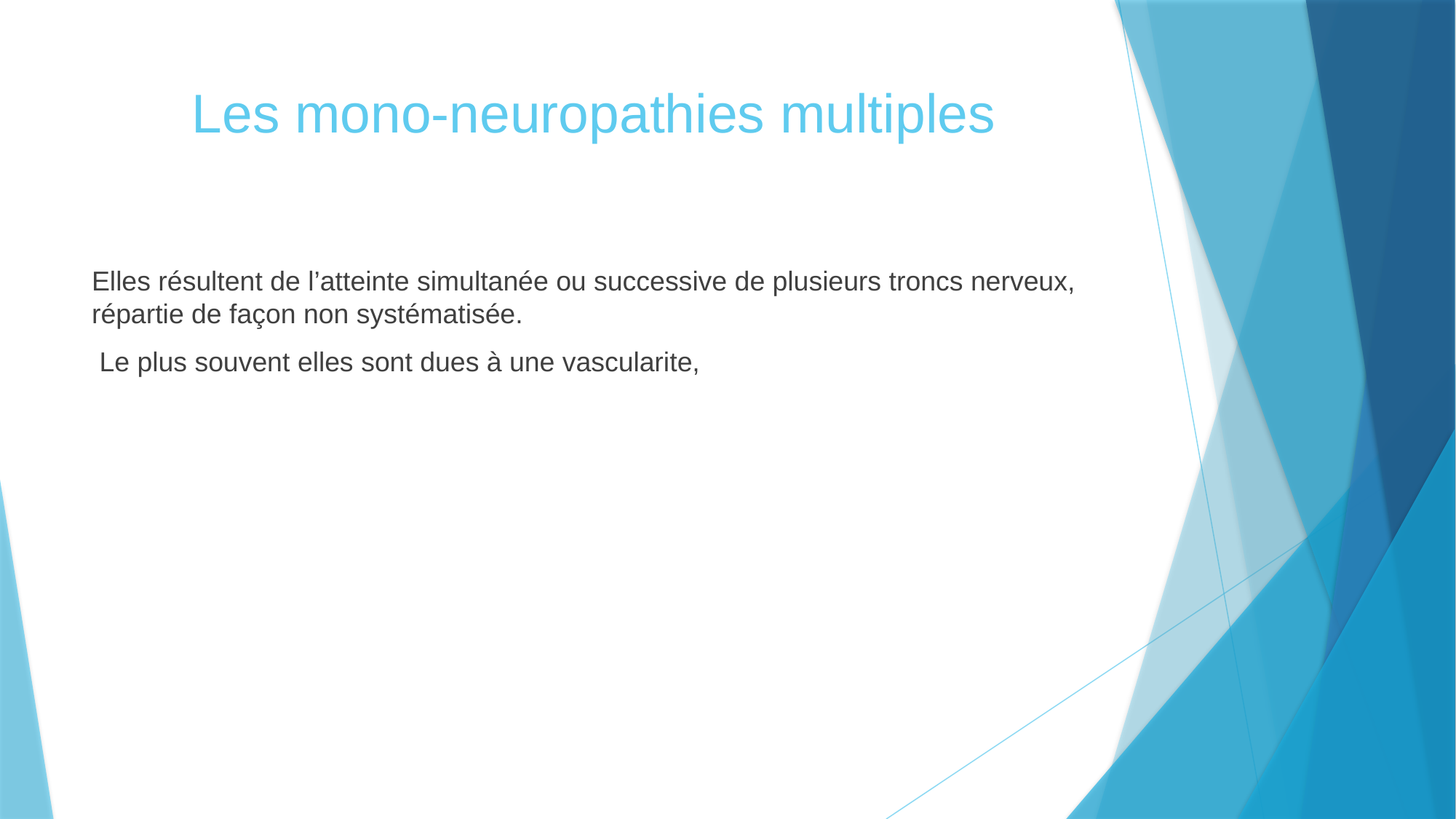

# Les mono-neuropathies multiples
Elles résultent de l’atteinte simultanée ou successive de plusieurs troncs nerveux, répartie de façon non systématisée.
 Le plus souvent elles sont dues à une vascularite,